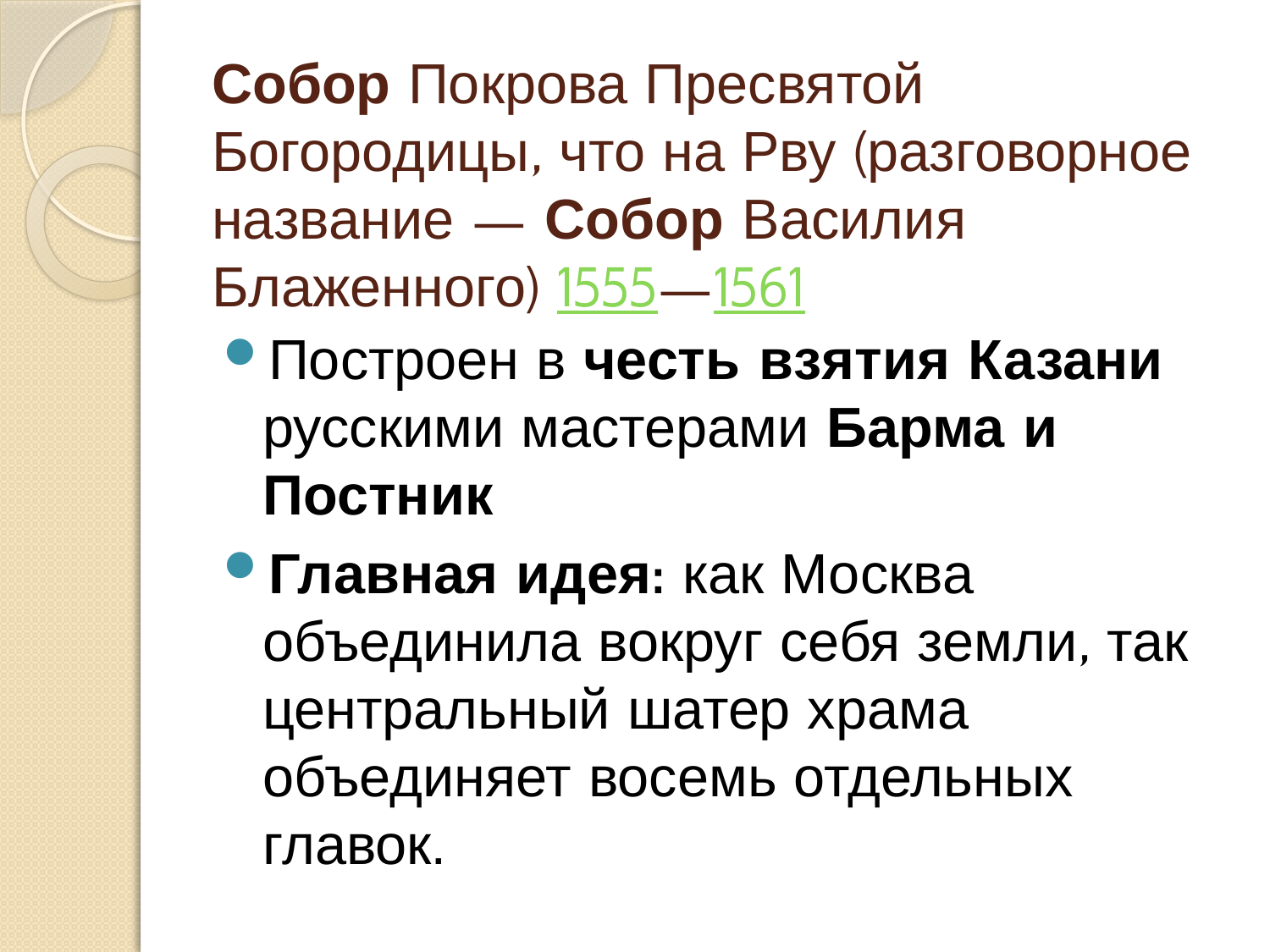

# Собор Покрова Пресвятой Богородицы, что на Рву (разговорное название — Собор Василия Блаженного) 1555—1561
Построен в честь взятия Казани русскими мастерами Барма и Постник
Главная идея: как Москва объединила вокруг себя земли, так центральный шатер храма объединяет восемь отдельных главок.